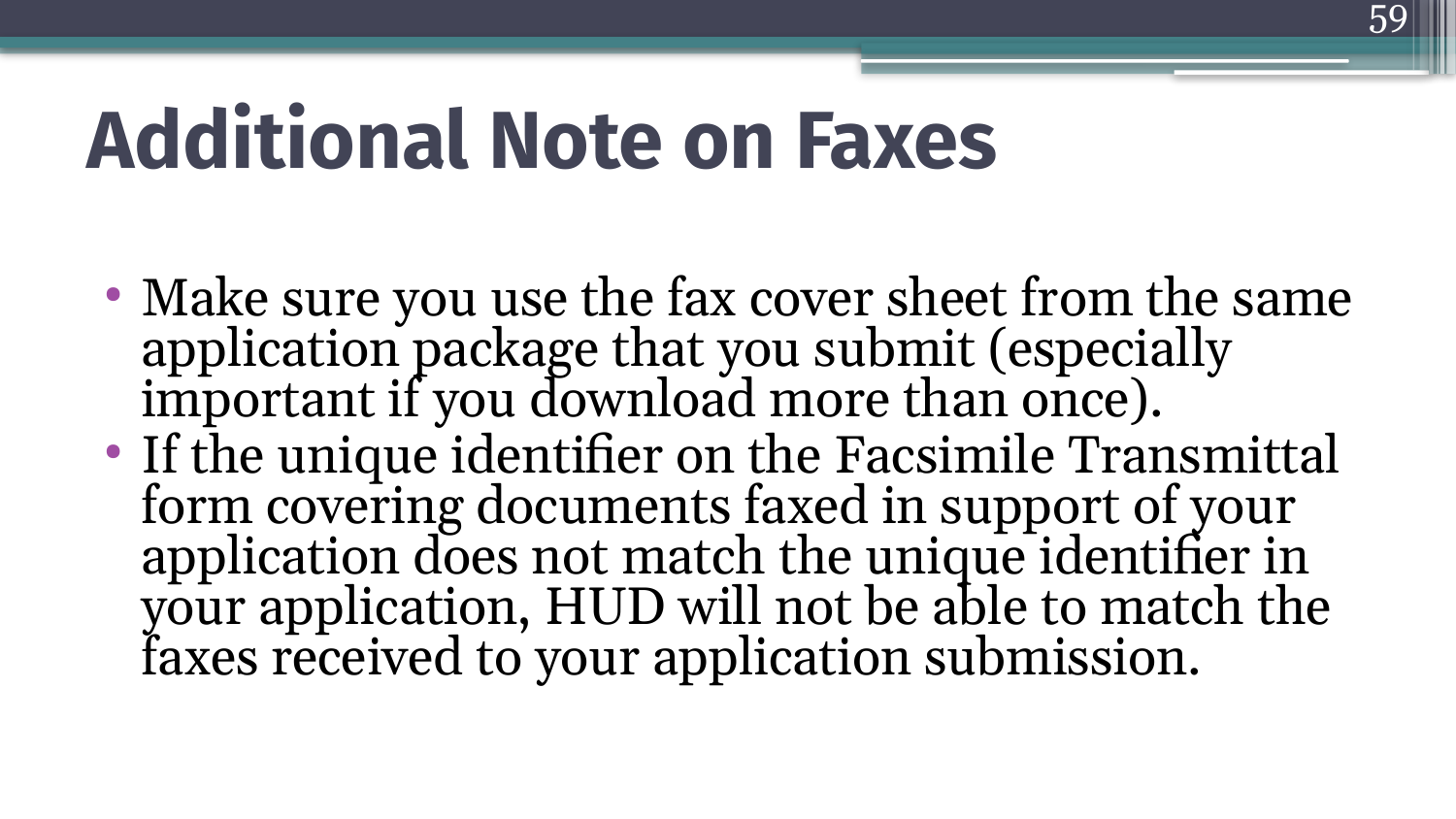

59
# Additional Note on Faxes

Make sure you use the fax cover sheet from the same application package that you submit (especially important if you download more than once).
If the unique identifier on the Facsimile Transmittal form covering documents faxed in support of your application does not match the unique identifier in your application, HUD will not be able to match the faxes received to your application submission.